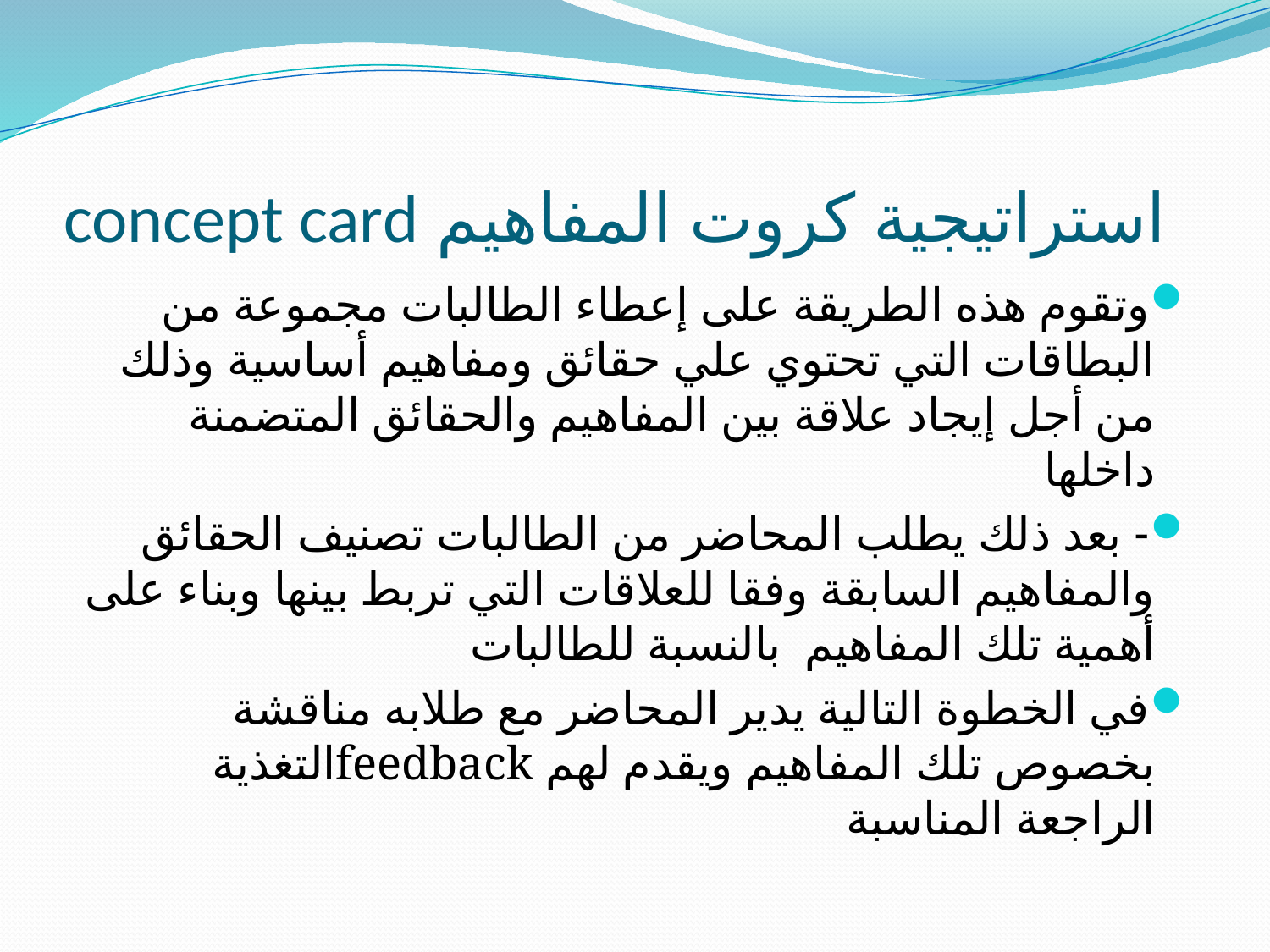

# استراتيجية كروت المفاهيم concept card
وتقوم هذه الطريقة على إعطاء الطالبات مجموعة من البطاقات التي تحتوي علي حقائق ومفاهيم أساسية وذلك من أجل إيجاد علاقة بين المفاهيم والحقائق المتضمنة داخلها
- بعد ذلك يطلب المحاضر من الطالبات تصنيف الحقائق والمفاهيم السابقة وفقا للعلاقات التي تربط بينها وبناء على أهمية تلك المفاهيم  بالنسبة للطالبات
في الخطوة التالية يدير المحاضر مع طلابه مناقشة بخصوص تلك المفاهيم ويقدم لهم feedbackالتغذية الراجعة المناسبة